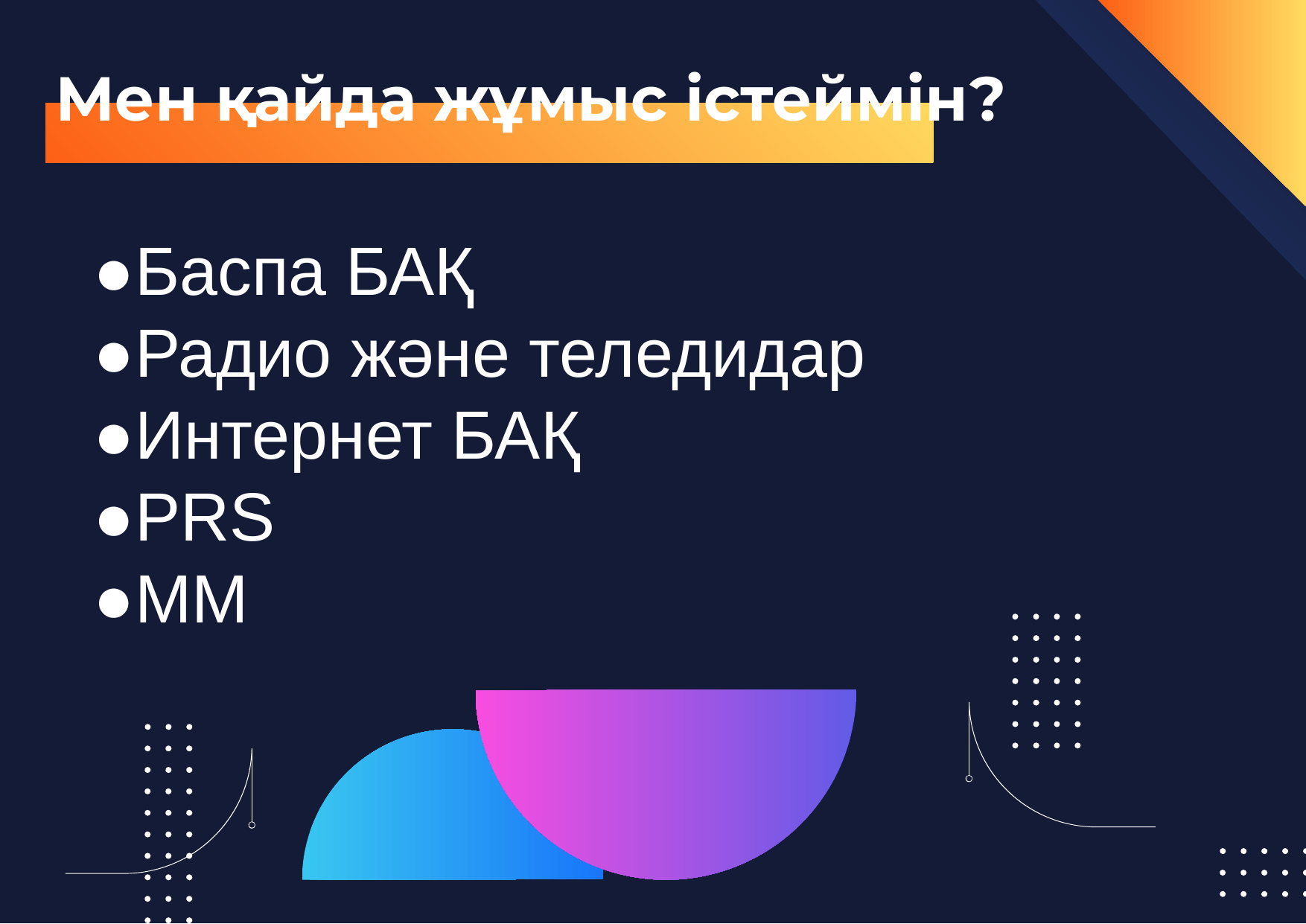

# Мен қайда жұмыс істеймін?
Баспа БАҚ
Радио және теледидар
Интернет БАҚ
PRS
MM